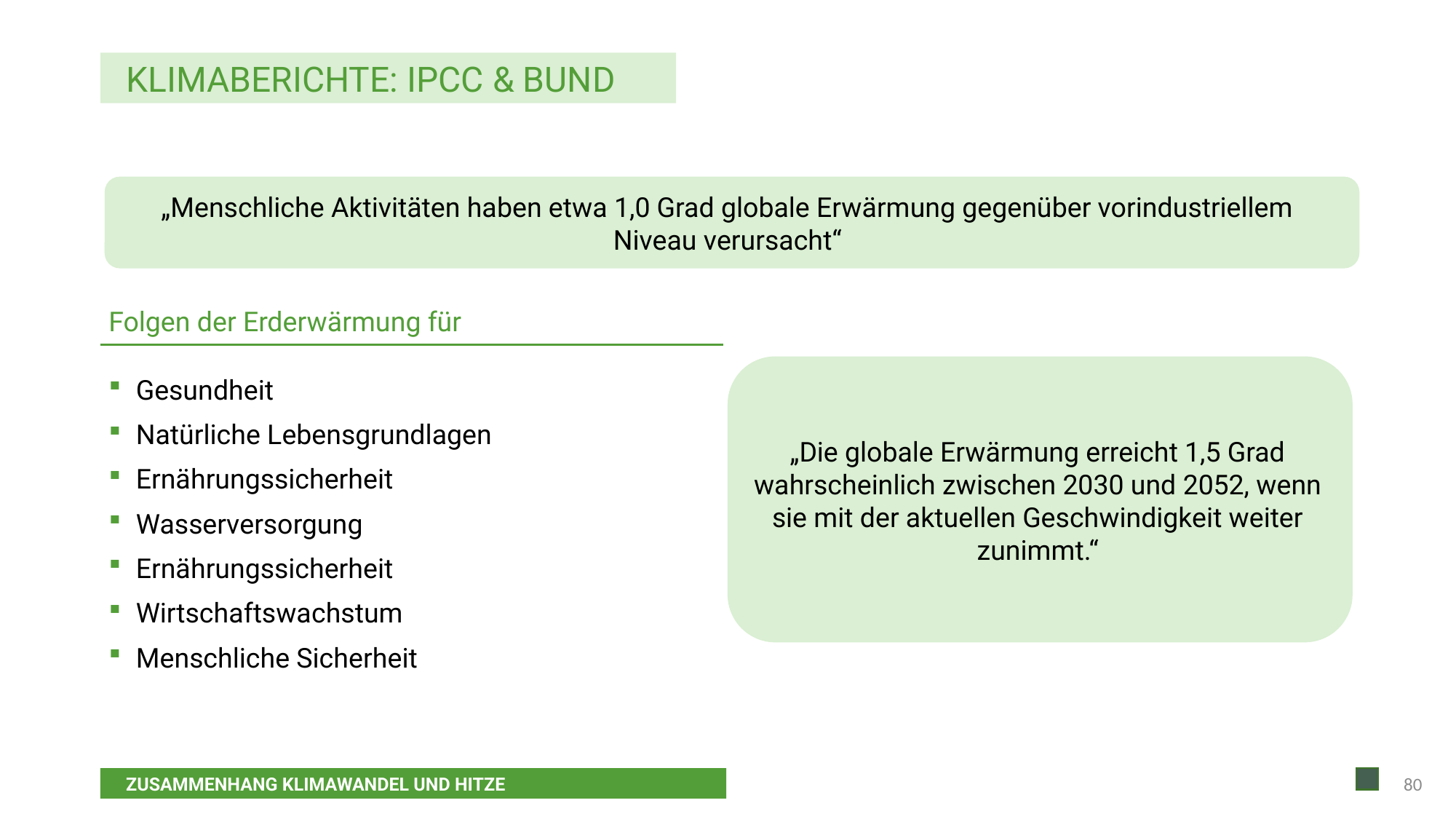

KLIMABERICHTE: IPCC & BUND

„Menschliche Aktivitäten haben etwa 1,0 Grad globale Erwärmung gegenüber vorindustriellem Niveau verursacht“
Folgen der Erderwärmung für

Gesundheit
Natürliche Lebensgrundlagen
Ernährungssicherheit
Wasserversorgung
Ernährungssicherheit
Wirtschaftswachstum
Menschliche Sicherheit

„Die globale Erwärmung erreicht 1,5 Grad wahrscheinlich zwischen 2030 und 2052, wenn sie mit der aktuellen Geschwindigkeit weiter zunimmt.“
80
ZUSAMMENHANG KLIMAWANDEL UND HITZE